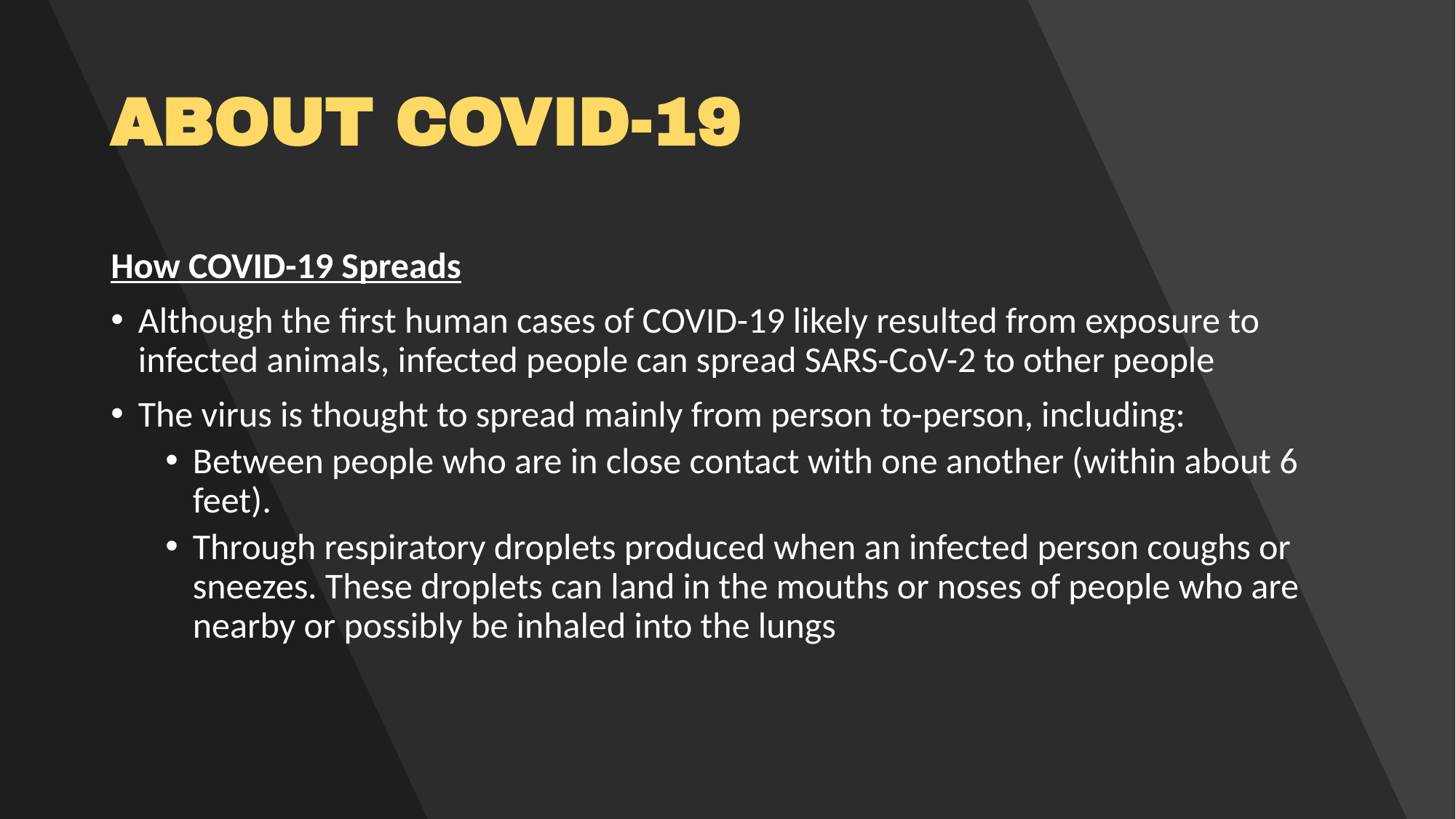

# ABOUT COVID-19
How COVID-19 Spreads
Although the first human cases of COVID-19 likely resulted from exposure to infected animals, infected people can spread SARS-CoV-2 to other people
The virus is thought to spread mainly from person to-person, including:
Between people who are in close contact with one another (within about 6 feet).
Through respiratory droplets produced when an infected person coughs or sneezes. These droplets can land in the mouths or noses of people who are nearby or possibly be inhaled into the lungs